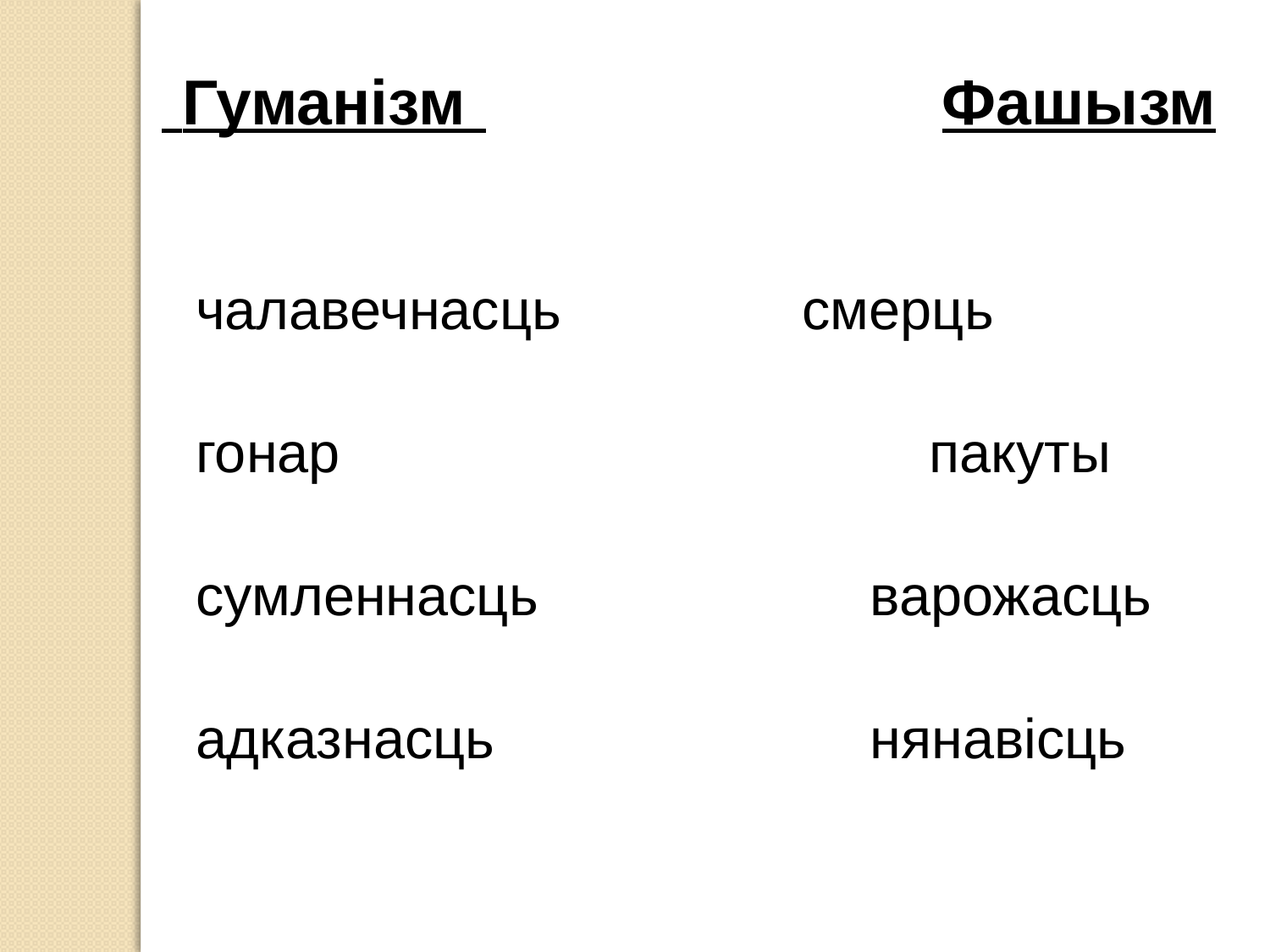

Гуманізм                       Фашызм

  чалавечнасць 	             смерць

  гонар			             пакуты

  сумленнасць    		  варожасць

  адказнасць			  нянавісць